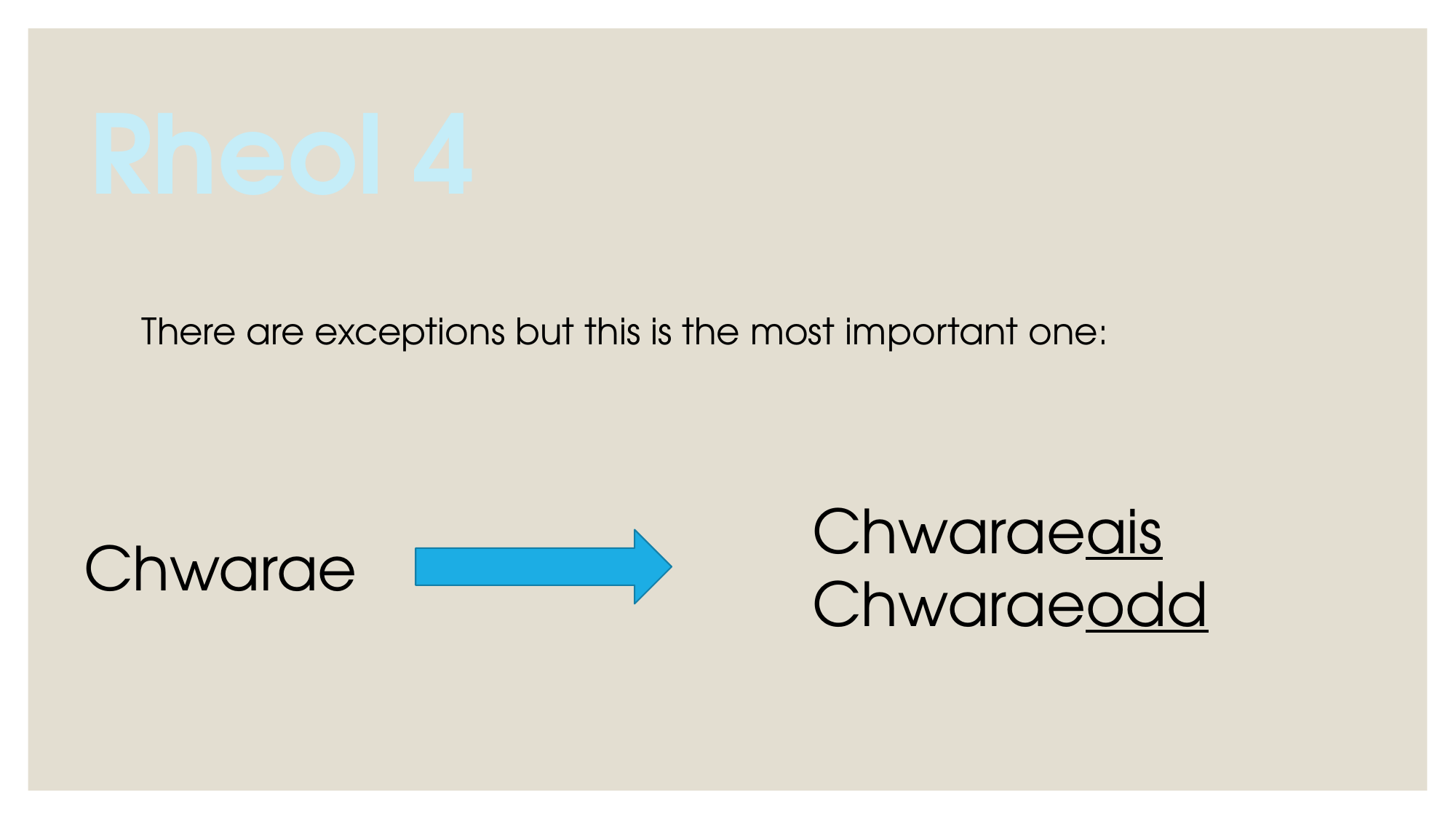

Rheol 4
There are exceptions but this is the most important one:
Chwaraeais
Chwaraeodd
Chwarae